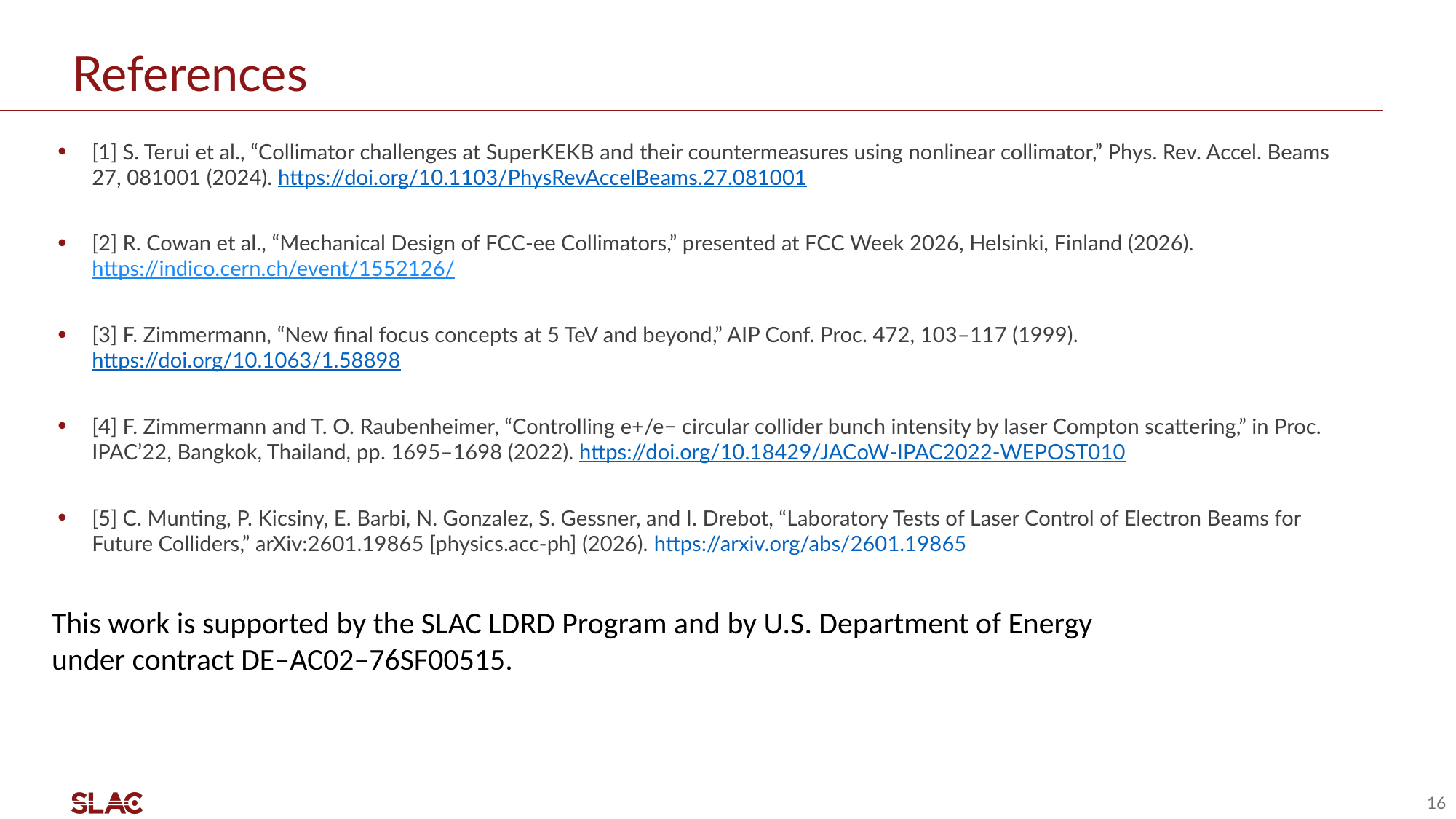

# References
[1] S. Terui et al., “Collimator challenges at SuperKEKB and their countermeasures using nonlinear collimator,” Phys. Rev. Accel. Beams 27, 081001 (2024). https://doi.org/10.1103/PhysRevAccelBeams.27.081001

[2] R. Cowan et al., “Mechanical Design of FCC-ee Collimators,” presented at FCC Week 2026, Helsinki, Finland (2026). https://indico.cern.ch/event/1552126/

[3] F. Zimmermann, “New final focus concepts at 5 TeV and beyond,” AIP Conf. Proc. 472, 103–117 (1999). https://doi.org/10.1063/1.58898

[4] F. Zimmermann and T. O. Raubenheimer, “Controlling e+/e− circular collider bunch intensity by laser Compton scattering,” in Proc. IPAC’22, Bangkok, Thailand, pp. 1695–1698 (2022). https://doi.org/10.18429/JACoW-IPAC2022-WEPOST010

[5] C. Munting, P. Kicsiny, E. Barbi, N. Gonzalez, S. Gessner, and I. Drebot, “Laboratory Tests of Laser Control of Electron Beams for Future Colliders,” arXiv:2601.19865 [physics.acc-ph] (2026). https://arxiv.org/abs/2601.19865

This work is supported by the SLAC LDRD Program and by U.S. Department of Energy under contract DE–AC02–76SF00515.

16